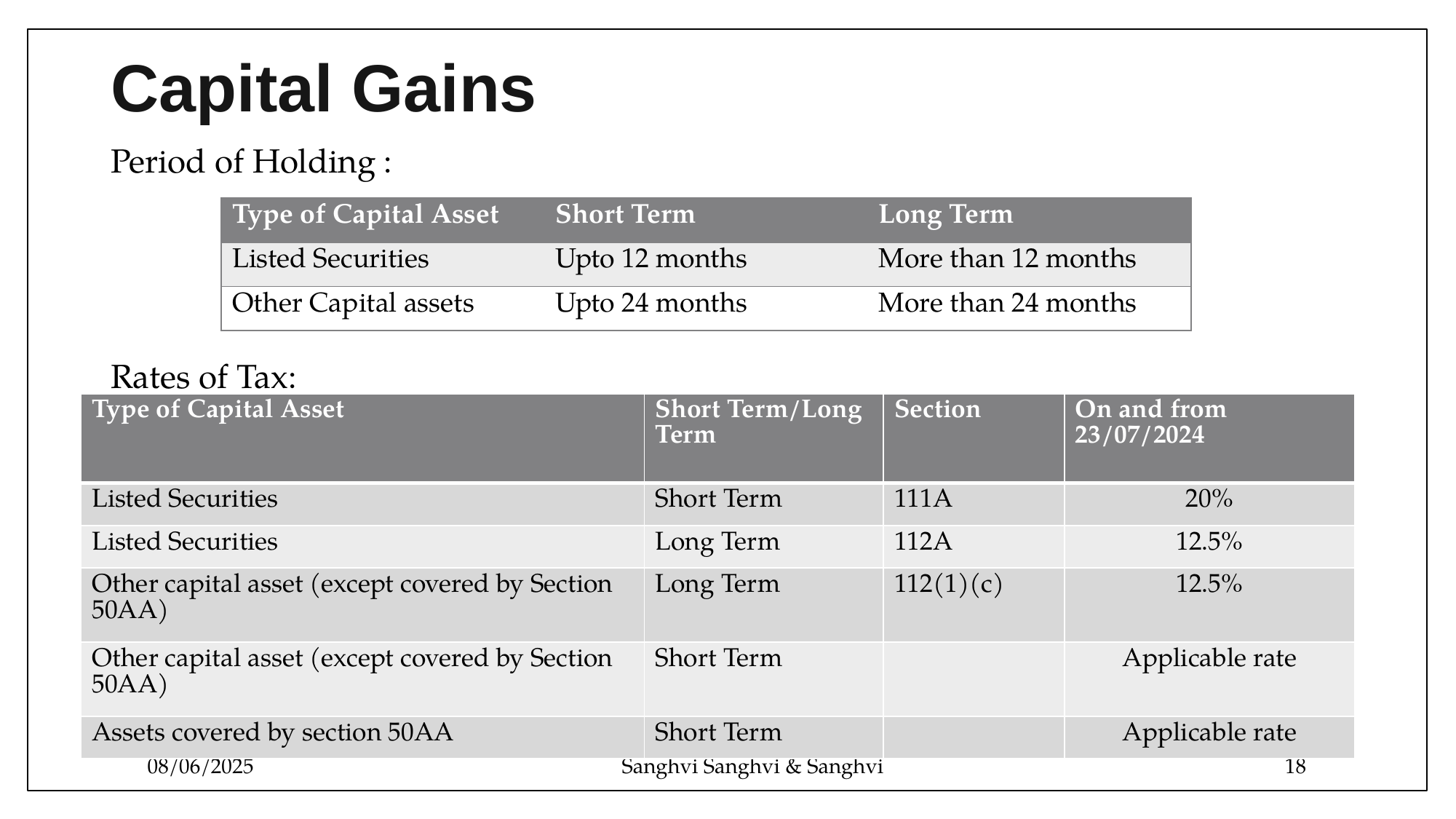

# Capital Gains
Period of Holding :

Rates of Tax:

| Type of Capital Asset | Short Term | Long Term |
| --- | --- | --- |
| Listed Securities | Upto 12 months | More than 12 months |
| Other Capital assets | Upto 24 months | More than 24 months |
| Type of Capital Asset | Short Term/Long Term | Section | On and from 23/07/2024 |
| --- | --- | --- | --- |
| Listed Securities | Short Term | 111A | 20% |
| Listed Securities | Long Term | 112A | 12.5% |
| Other capital asset (except covered by Section 50AA) | Long Term | 112(1)(c) | 12.5% |
| Other capital asset (except covered by Section 50AA) | Short Term |  | Applicable rate |
| Assets covered by section 50AA | Short Term |  | Applicable rate |
08/06/2025
Sanghvi Sanghvi & Sanghvi
18